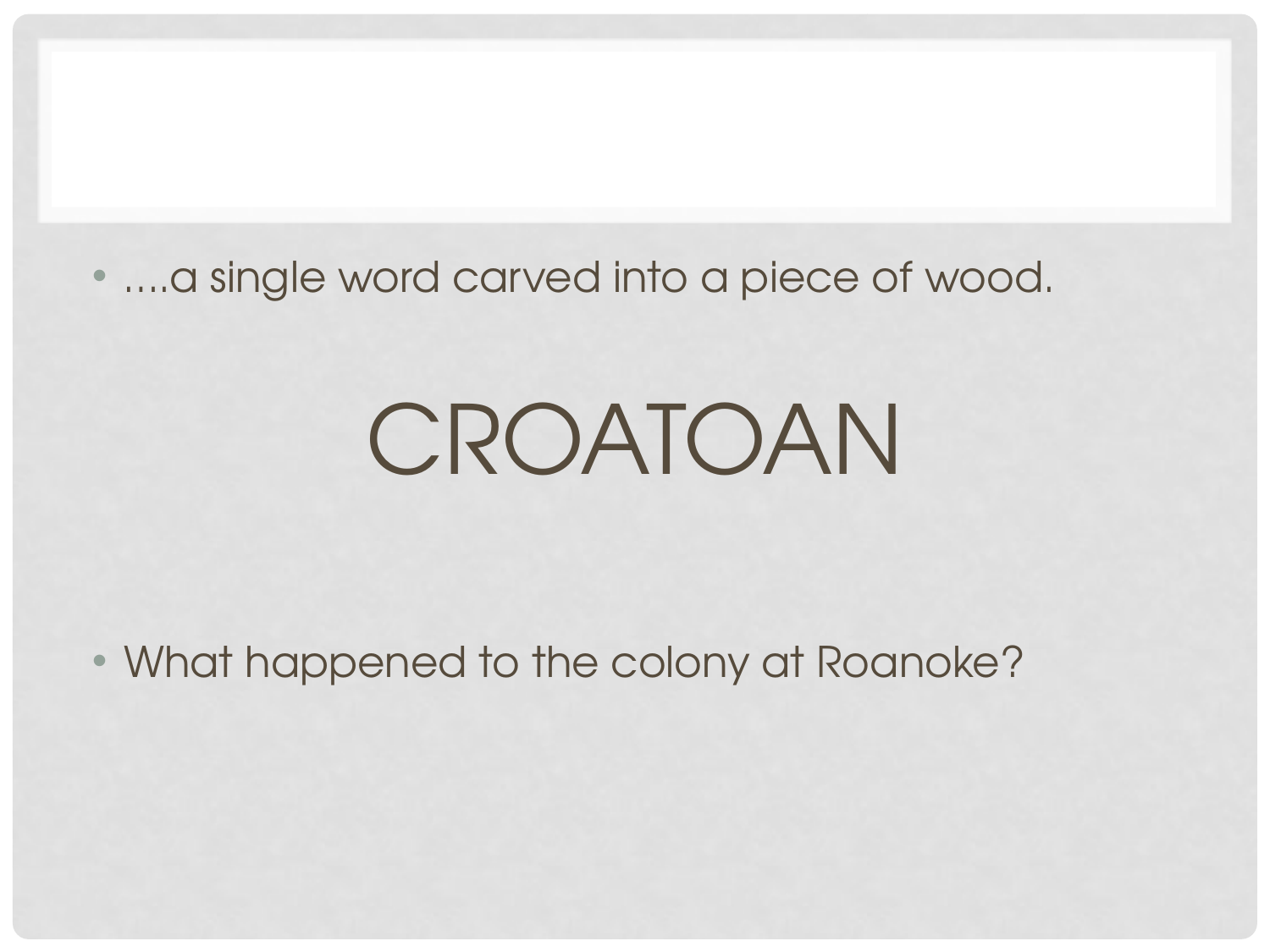

#
….a single word carved into a piece of wood.

CROATOAN

What happened to the colony at Roanoke?